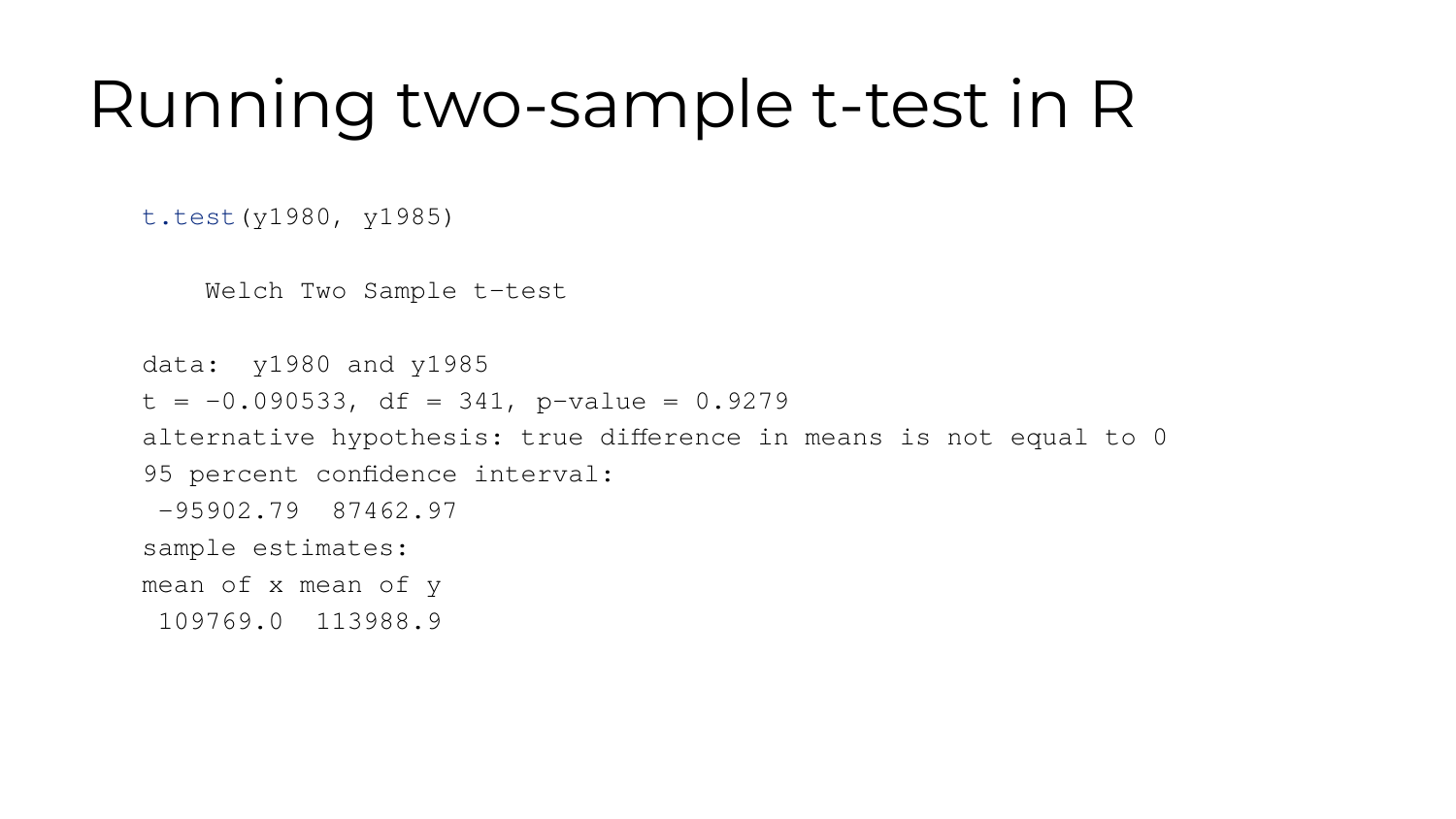

# Running two-sample t-test in R
t.test(y1980, y1985)

    Welch Two Sample t-test

data:  y1980 and y1985
t = -0.090533, df = 341, p-value = 0.9279
alternative hypothesis: true difference in means is not equal to 0
95 percent confidence interval:
 -95902.79  87462.97
sample estimates:
mean of x mean of y
 109769.0  113988.9